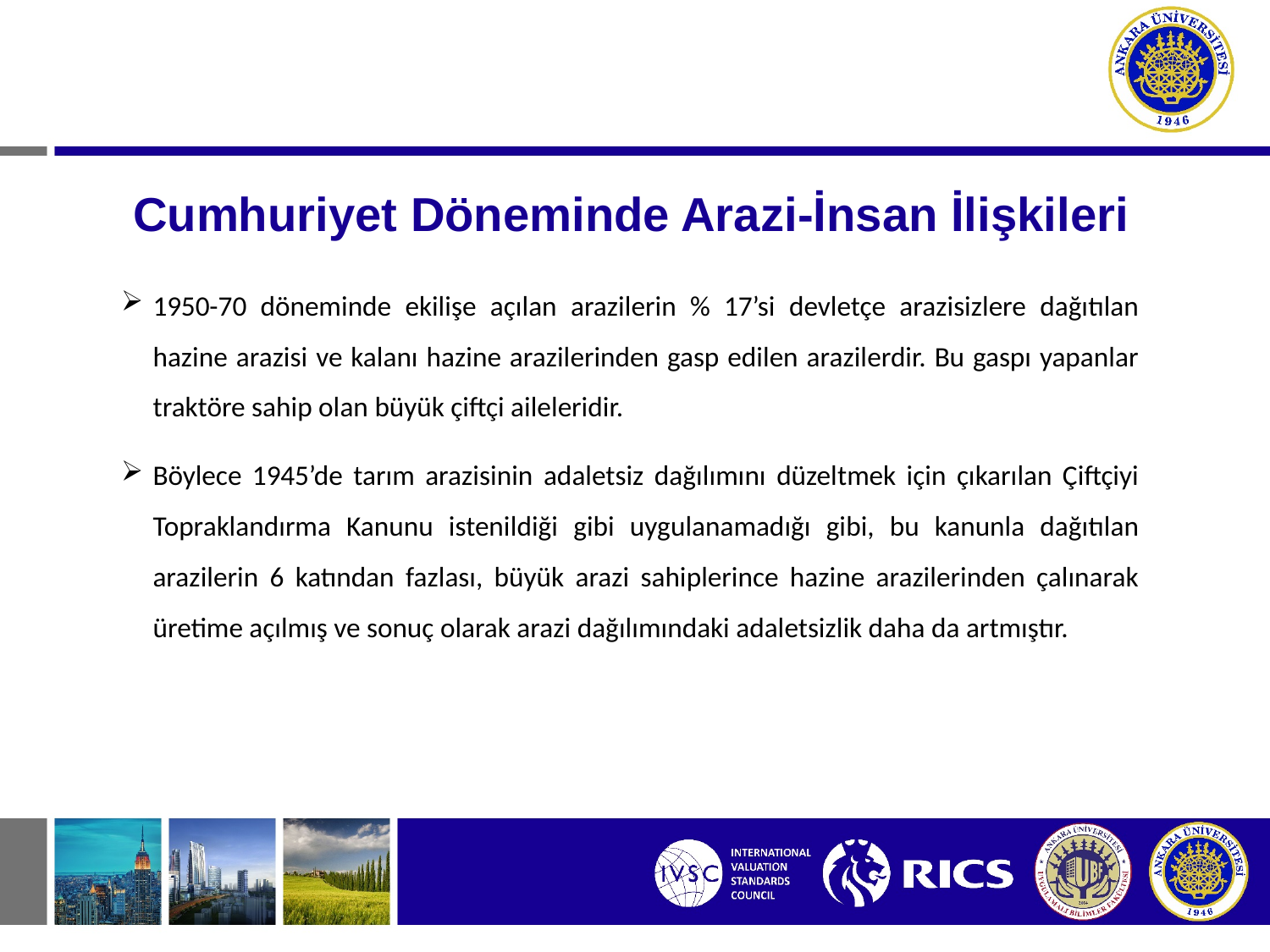

# Cumhuriyet Döneminde Arazi-İnsan İlişkileri
1950-70 döneminde ekilişe açılan arazilerin % 17’si devletçe arazisizlere dağıtılan hazine arazisi ve kalanı hazine arazilerinden gasp edilen arazilerdir. Bu gaspı yapanlar traktöre sahip olan büyük çiftçi aileleridir.
Böylece 1945’de tarım arazisinin adaletsiz dağılımını düzeltmek için çıkarılan Çiftçiyi Topraklandırma Kanunu istenildiği gibi uygulanamadığı gibi, bu kanunla dağıtılan arazilerin 6 katından fazlası, büyük arazi sahiplerince hazine arazilerinden çalınarak üretime açılmış ve sonuç olarak arazi dağılımındaki adaletsizlik daha da artmıştır.